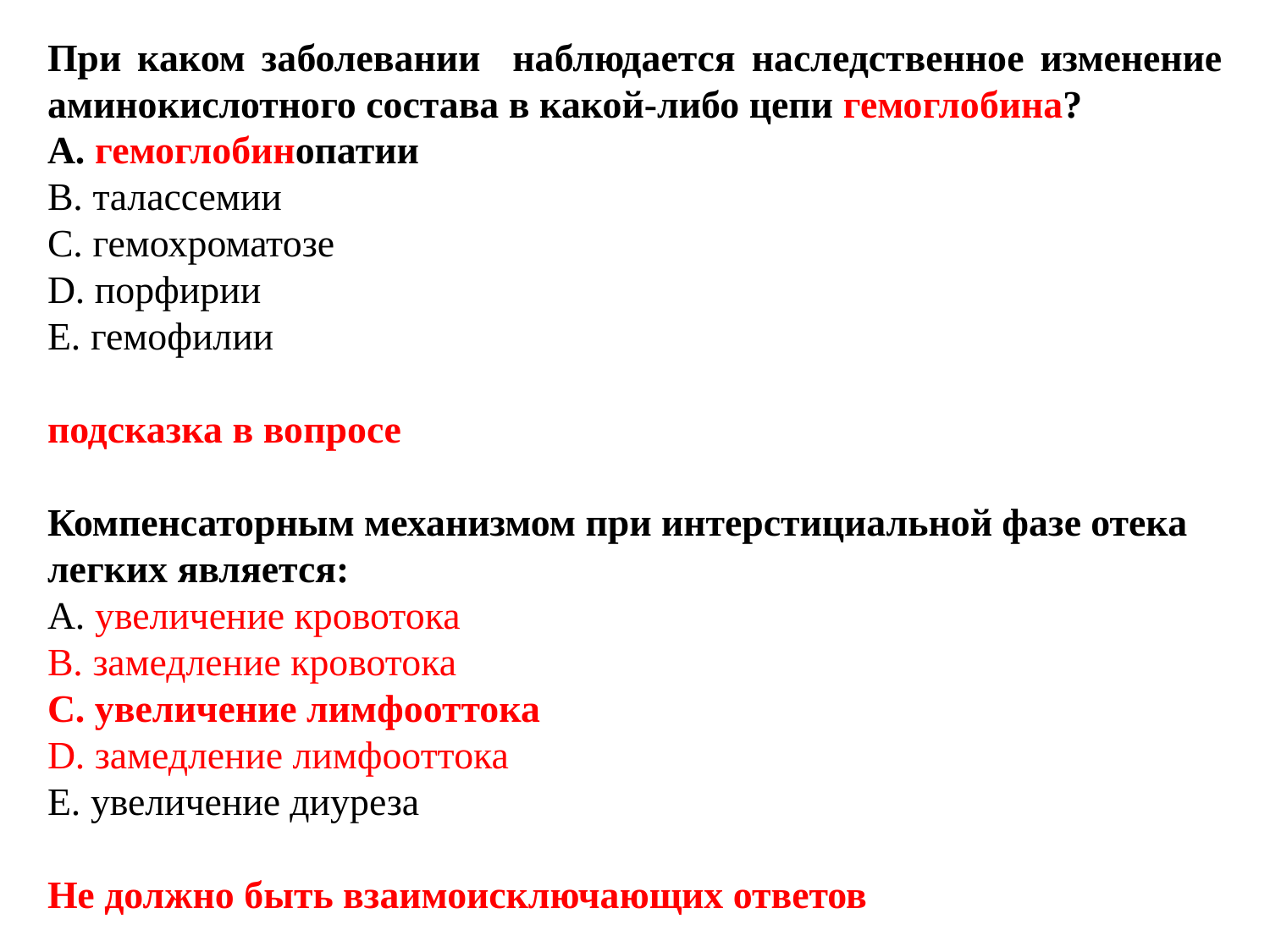

При каком заболевании  наблюдается наследственное изменение аминокислотного состава в какой-либо цепи гемоглобина?
А. гемоглобинопатии
В. талассемии
С. гемохроматозе
D. порфирии
Е. гемофилии

подсказка в вопросе

Компенсаторным механизмом при интерстициальной фазе отека легких является:
А. увеличение кровотока
В. замедление кровотока
С. увеличение лимфооттока
D. замедление лимфооттока
Е. увеличение диуреза

Не должно быть взаимоисключающих ответов